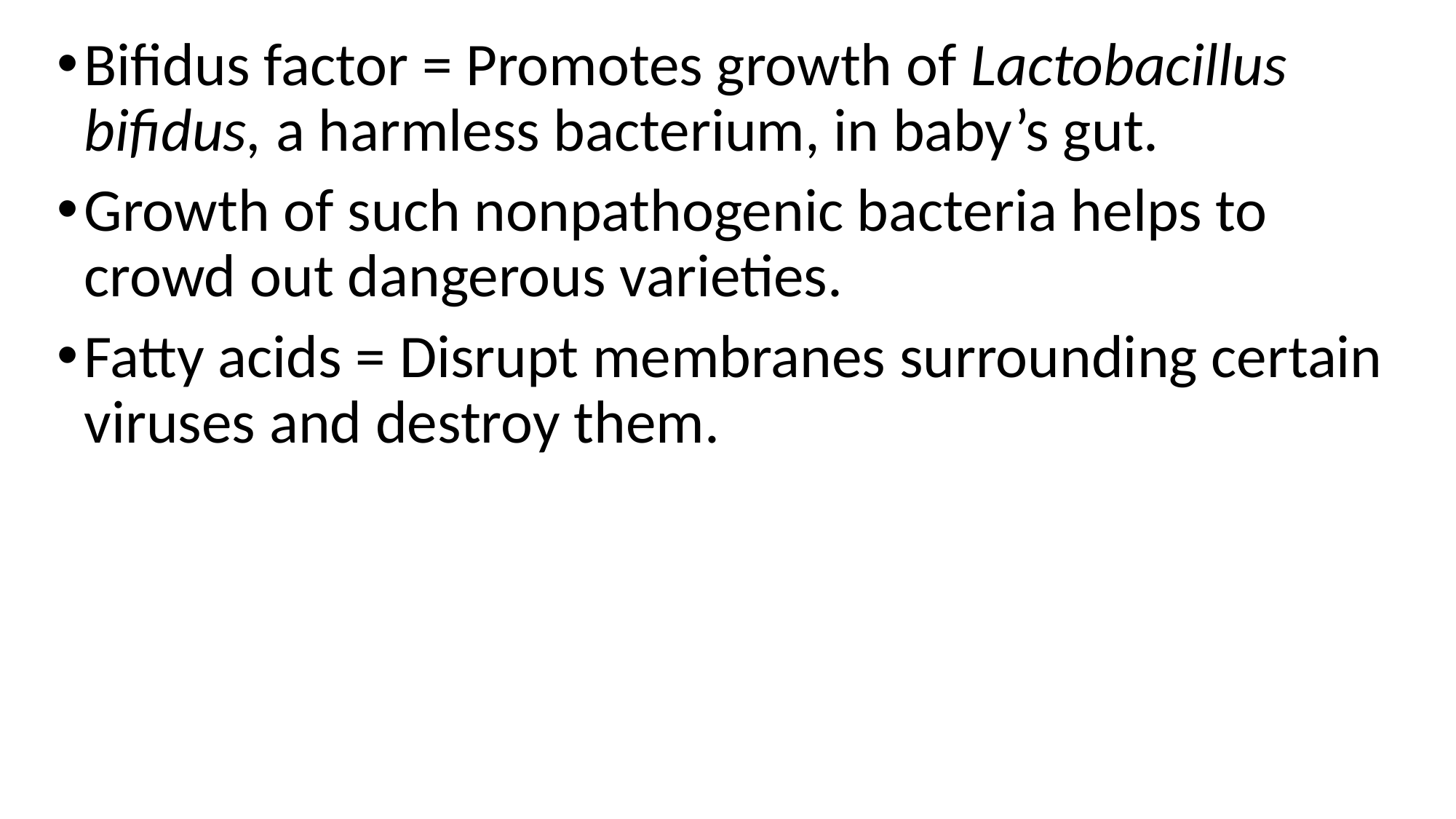

Bifidus factor = Promotes growth of Lactobacillus bifidus, a harmless bacterium, in baby’s gut.
Growth of such nonpathogenic bacteria helps to crowd out dangerous varieties.
Fatty acids = Disrupt membranes surrounding certain viruses and destroy them.